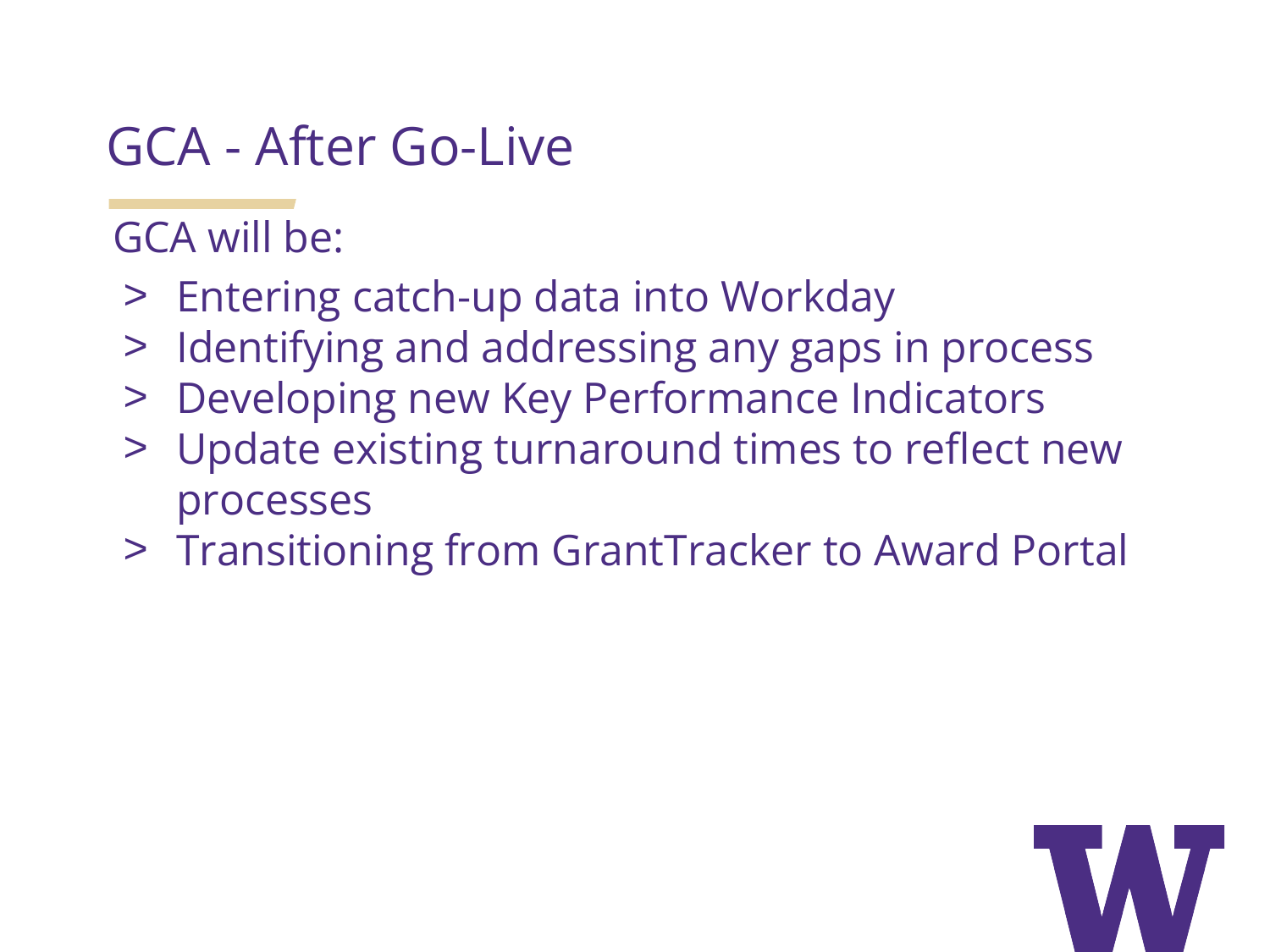

GCA - After Go-Live
GCA will be:
Entering catch-up data into Workday
Identifying and addressing any gaps in process
Developing new Key Performance Indicators
Update existing turnaround times to reflect new processes
Transitioning from GrantTracker to Award Portal